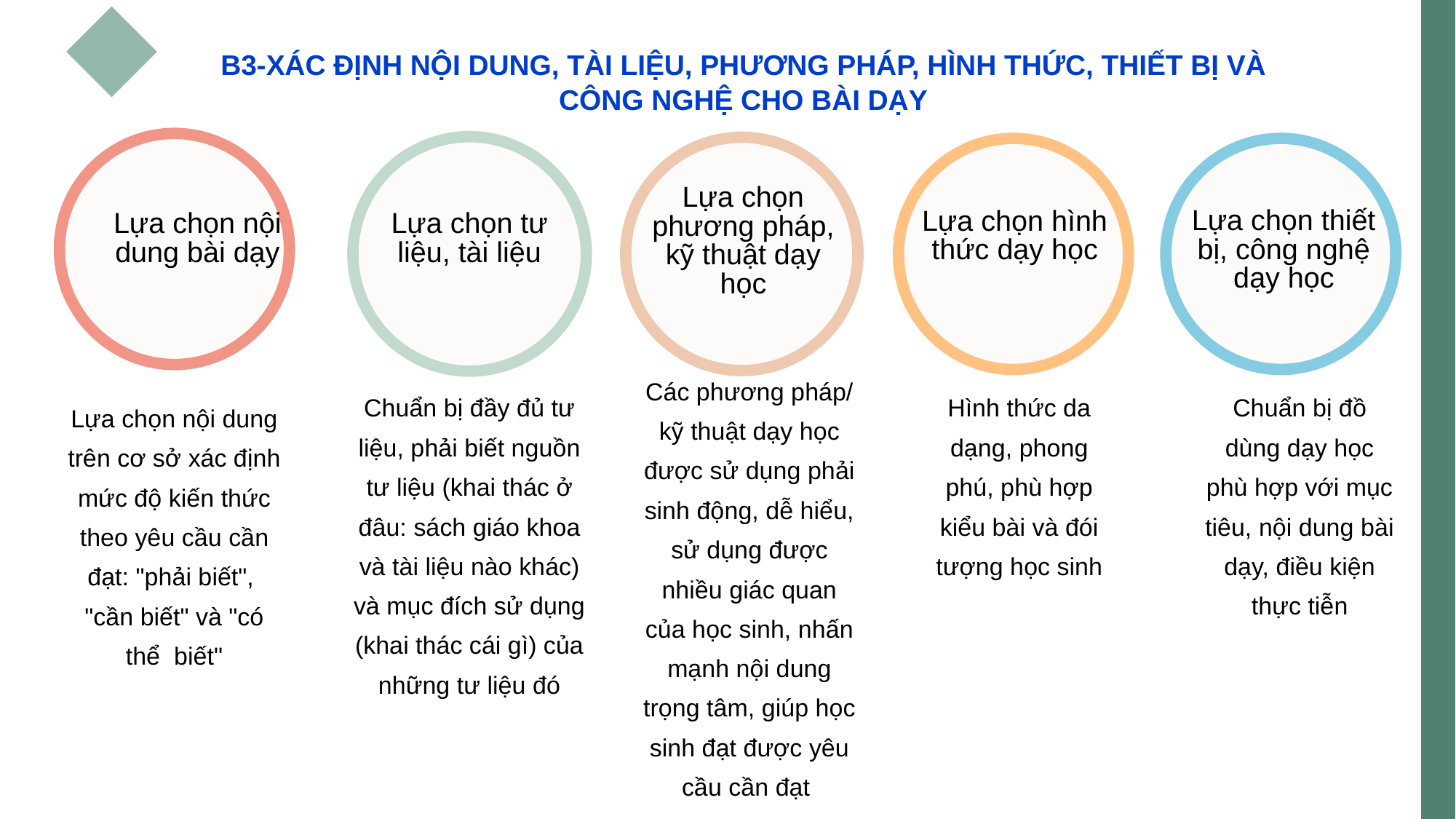

B3-XÁC ĐỊNH NỘI DUNG, TÀI LIỆU, PHƯƠNG PHÁP, HÌNH THỨC, THIẾT BỊ VÀ CÔNG NGHỆ CHO BÀI DẠY

B3-
Lựa chọn phương pháp, kỹ thuật dạy học
Lựa chọn thiết bị, công nghệ dạy học
Lựa chọn hình thức dạy học
Lựa chọn nội dung bài dạy
Lựa chọn tư liệu, tài liệu
Các phương pháp/ kỹ thuật dạy học được sử dụng phải sinh động, dễ hiểu, sử dụng được nhiều giác quan của học sinh, nhấn mạnh nội dung trọng tâm, giúp học sinh đạt được yêu cầu cần đạt
Chuẩn bị đầy đủ tư liệu, phải biết nguồn tư liệu (khai thác ở đâu: sách giáo khoa và tài liệu nào khác) và mục đích sử dụng (khai thác cái gì) của những tư liệu đó

Hình thức da dạng, phong phú, phù hợp kiểu bài và đói tượng học sinh
Chuẩn bị đồ dùng dạy học phù hợp với mục tiêu, nội dung bài dạy, điều kiện thực tiễn
Lựa chọn nội dung trên cơ sở xác định mức độ kiến thức theo yêu cầu cần đạt: "phải biết",  "cần biết" và "có thể  biết"